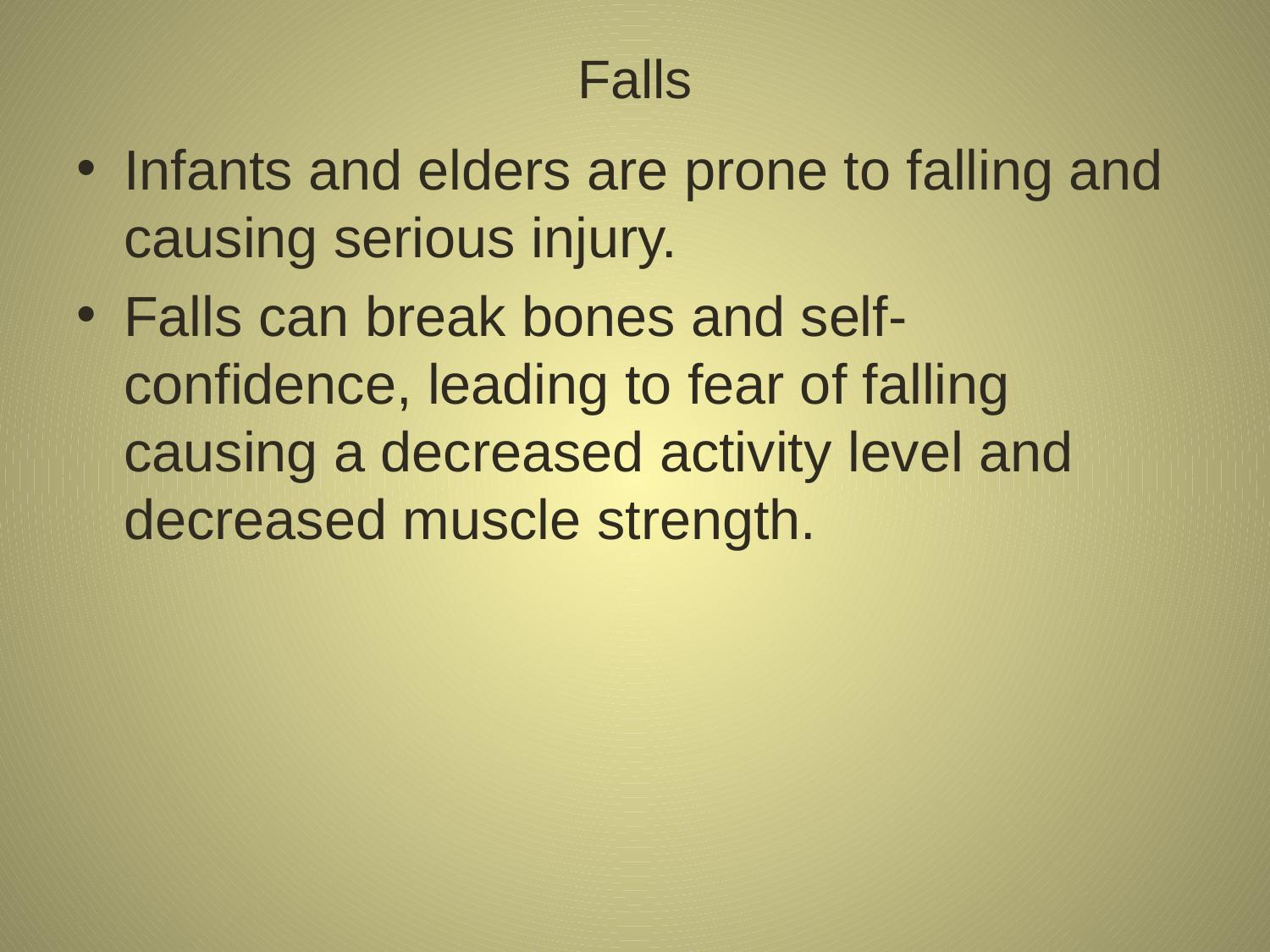

# Falls
Infants and elders are prone to falling and causing serious injury.
Falls can break bones and self-confidence, leading to fear of falling causing a decreased activity level and decreased muscle strength.